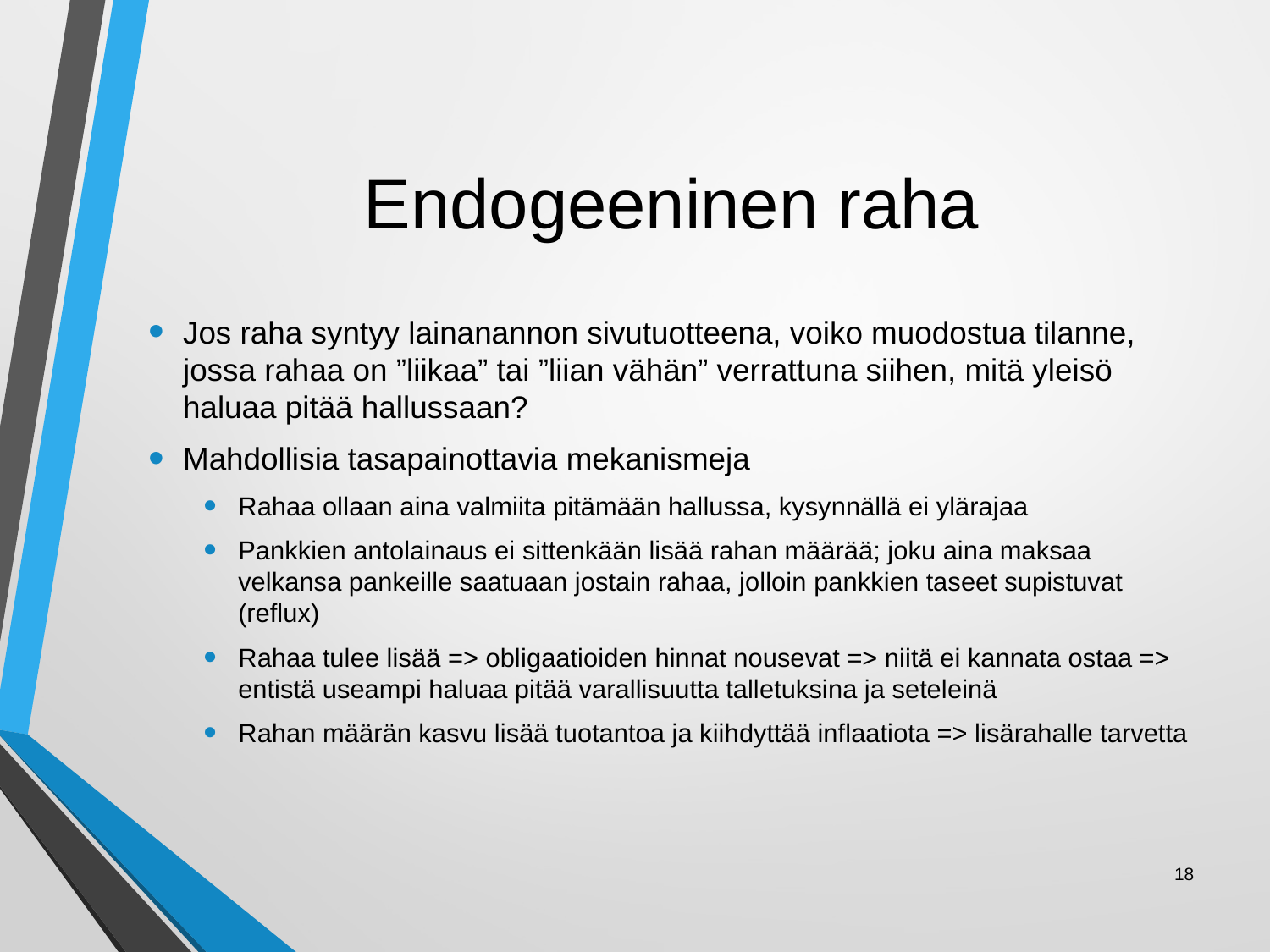

# Endogeeninen raha
Jos raha syntyy lainanannon sivutuotteena, voiko muodostua tilanne, jossa rahaa on ”liikaa” tai ”liian vähän” verrattuna siihen, mitä yleisö haluaa pitää hallussaan?
Mahdollisia tasapainottavia mekanismeja
Rahaa ollaan aina valmiita pitämään hallussa, kysynnällä ei ylärajaa
Pankkien antolainaus ei sittenkään lisää rahan määrää; joku aina maksaa velkansa pankeille saatuaan jostain rahaa, jolloin pankkien taseet supistuvat (reflux)
Rahaa tulee lisää => obligaatioiden hinnat nousevat => niitä ei kannata ostaa => entistä useampi haluaa pitää varallisuutta talletuksina ja seteleinä
Rahan määrän kasvu lisää tuotantoa ja kiihdyttää inflaatiota => lisärahalle tarvetta

18